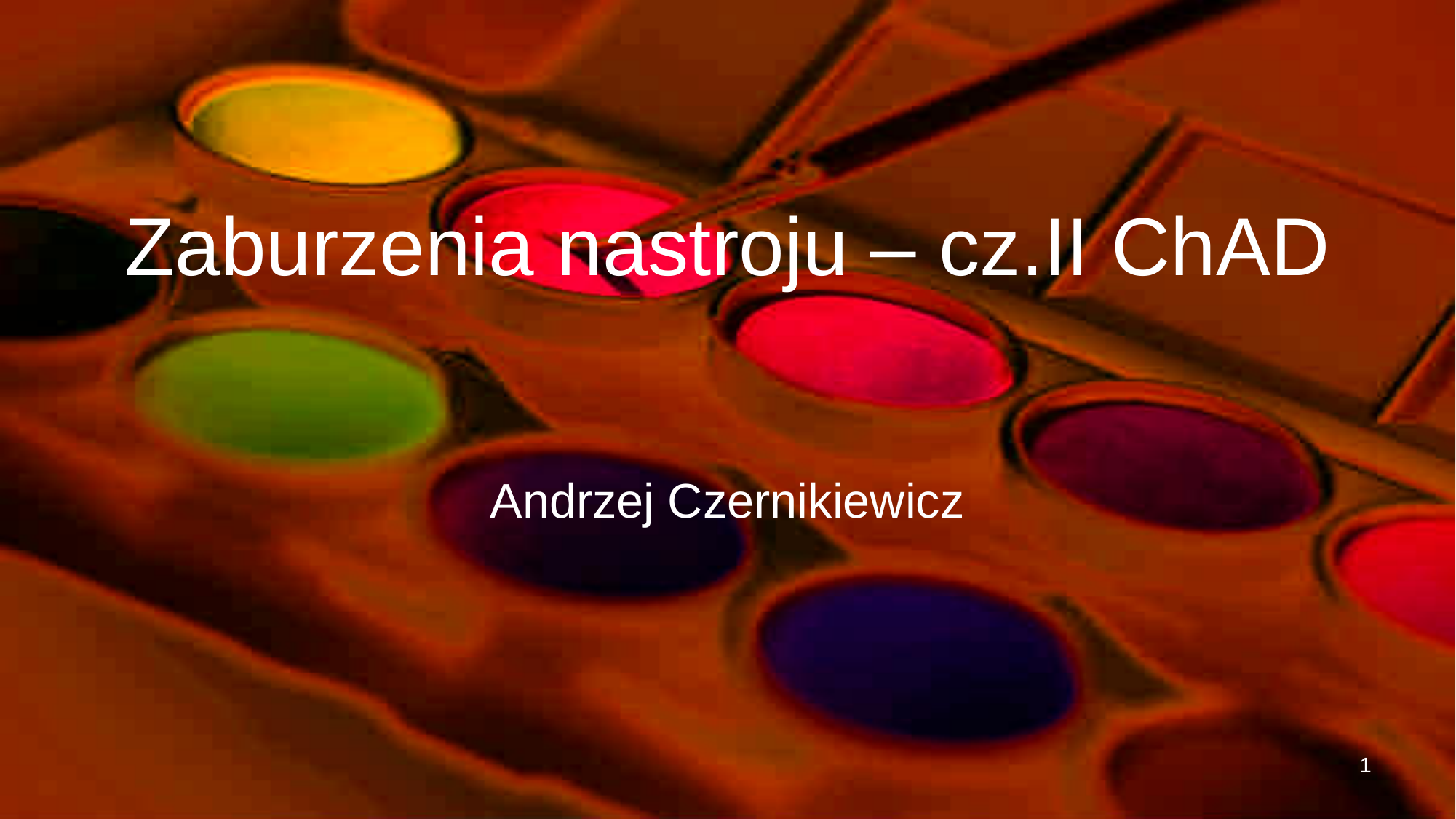

# Zaburzenia nastroju – cz.II ChAD
Andrzej Czernikiewicz
1